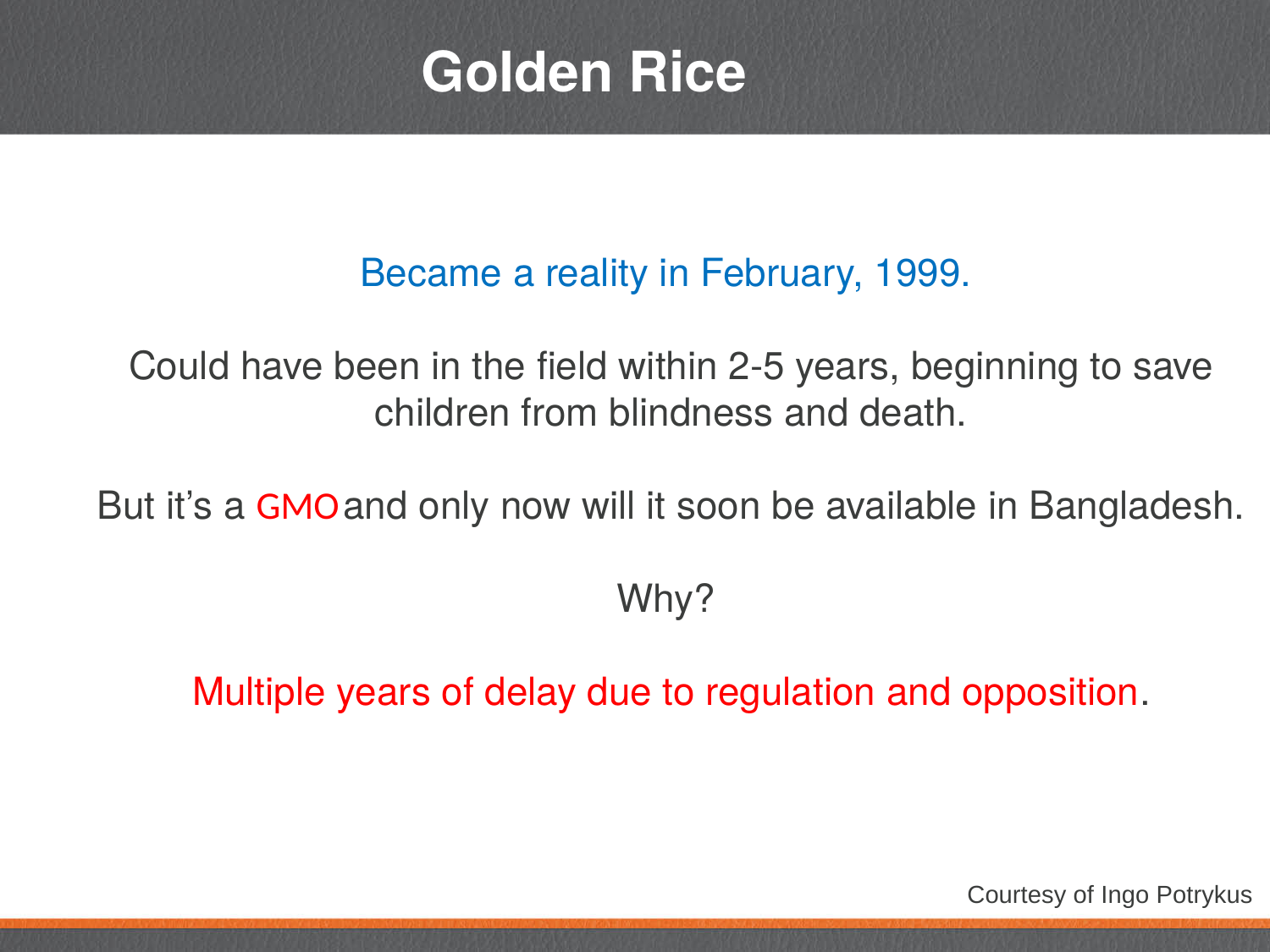

# Golden Rice

Became a reality in February, 1999.

Could have been in the field within 2-5 years, beginning to save children from blindness and death.

But it’s a GMO and only now will it soon be available in Bangladesh.

Why?

Multiple years of delay due to regulation and opposition.

Courtesy of Ingo Potrykus